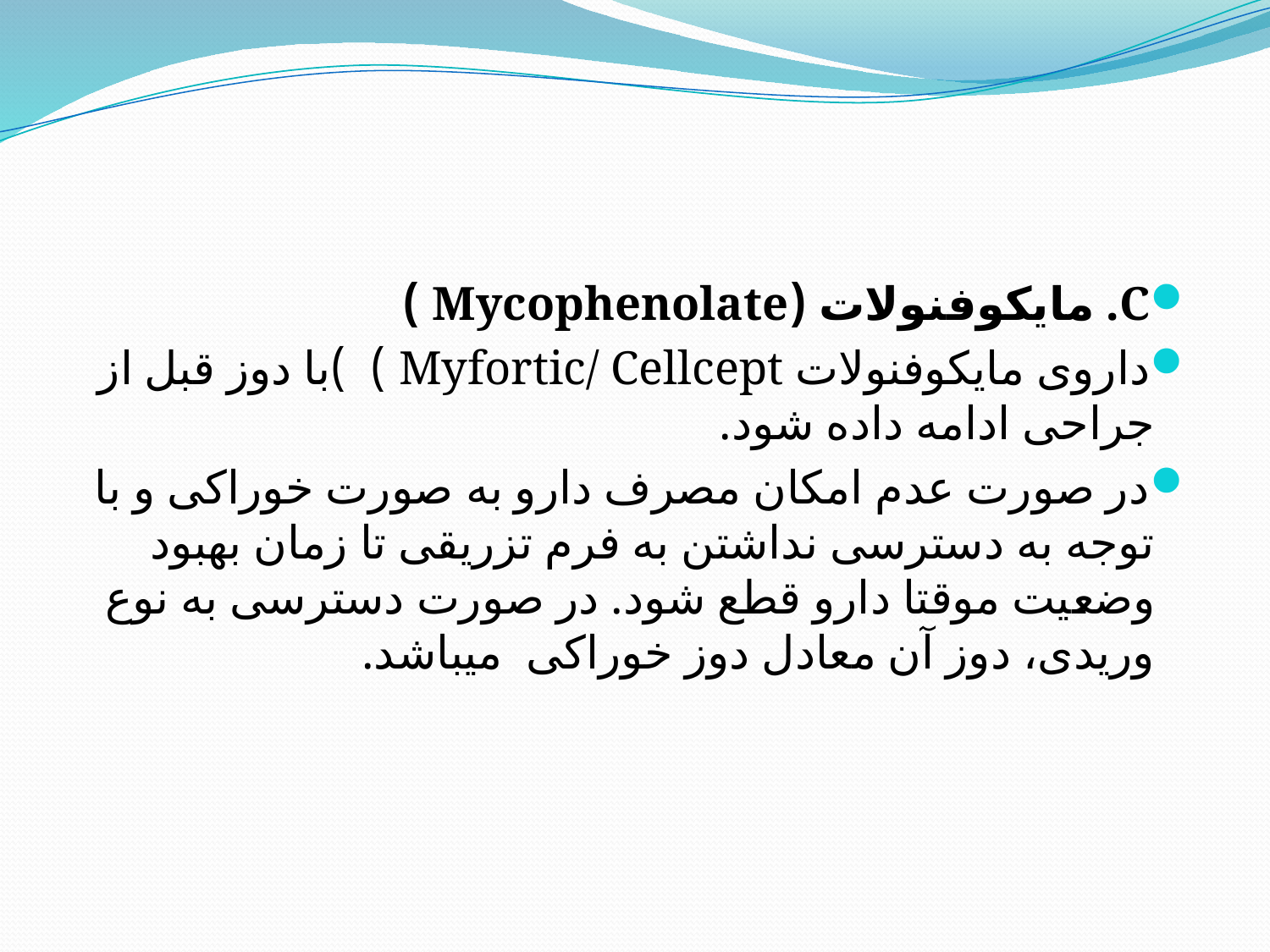

#
C. مایکوفنولات (Mycophenolate )
داروی مایکوفنولات Myfortic/ Cellcept )  )با دوز قبل از جراحی ادامه داده شود.
در صورت عدم امکان مصرف دارو به صورت خوراکی و با توجه به دسترسی نداشتن به فرم تزریقی تا زمان بهبود وضعیت موقتا دارو قطع شود. در صورت دسترسی به نوع وریدی، دوز آن معادل دوز خوراکی  میباشد.